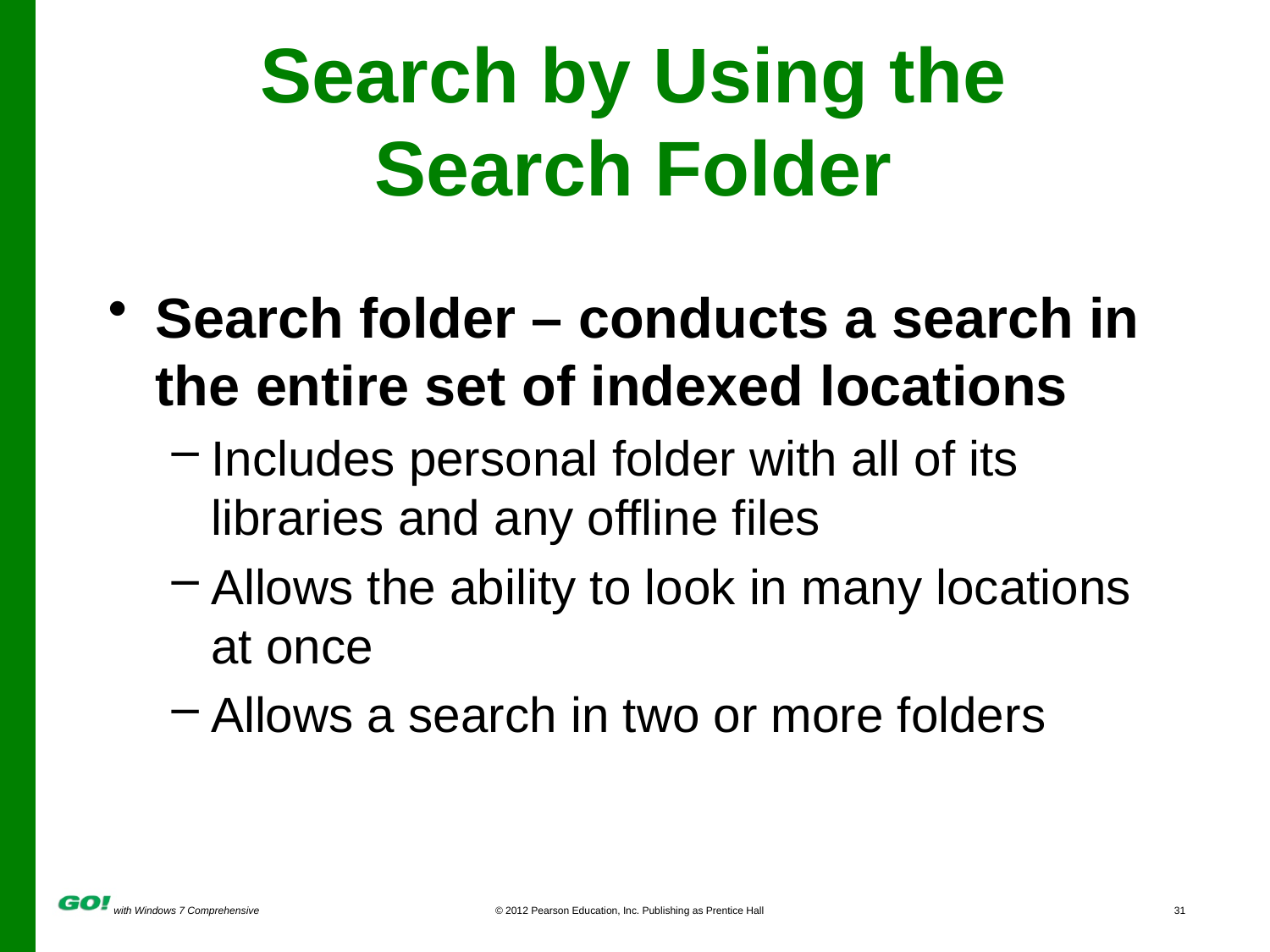

# Search by Using the Search Folder
Search folder – conducts a search in the entire set of indexed locations
Includes personal folder with all of its libraries and any offline files
Allows the ability to look in many locations at once
Allows a search in two or more folders